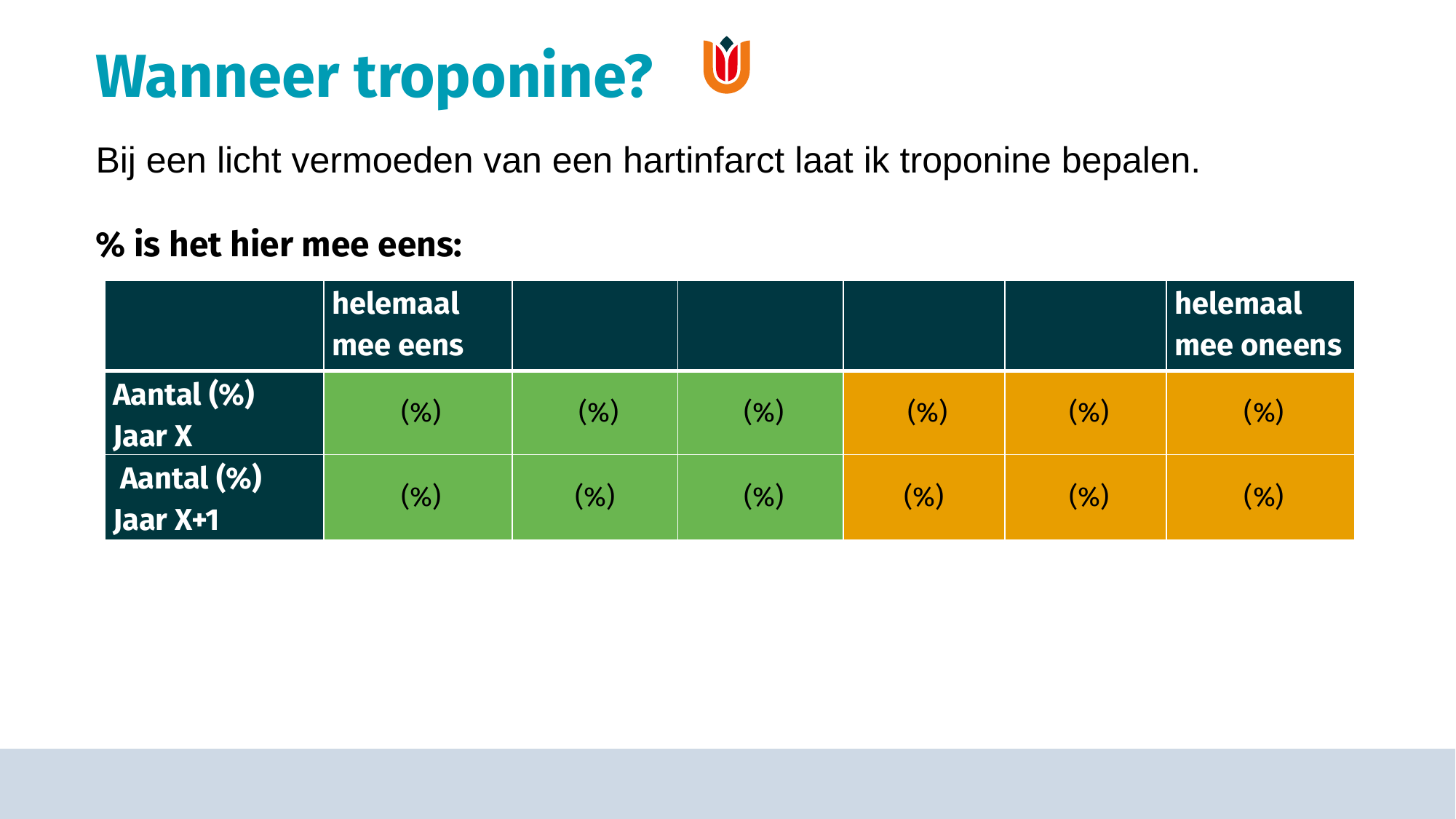

# Wanneer troponine?
Bij een licht vermoeden van een hartinfarct laat ik troponine bepalen.

% is het hier mee eens:
|  | helemaal mee eens |  |  |  |  | helemaal mee oneens |
| --- | --- | --- | --- | --- | --- | --- |
| Aantal (%) Jaar X | (%) | (%) | (%) | (%) | (%) | (%) |
| Aantal (%) Jaar X+1 | (%) | (%) | (%) | (%) | (%) | (%) |